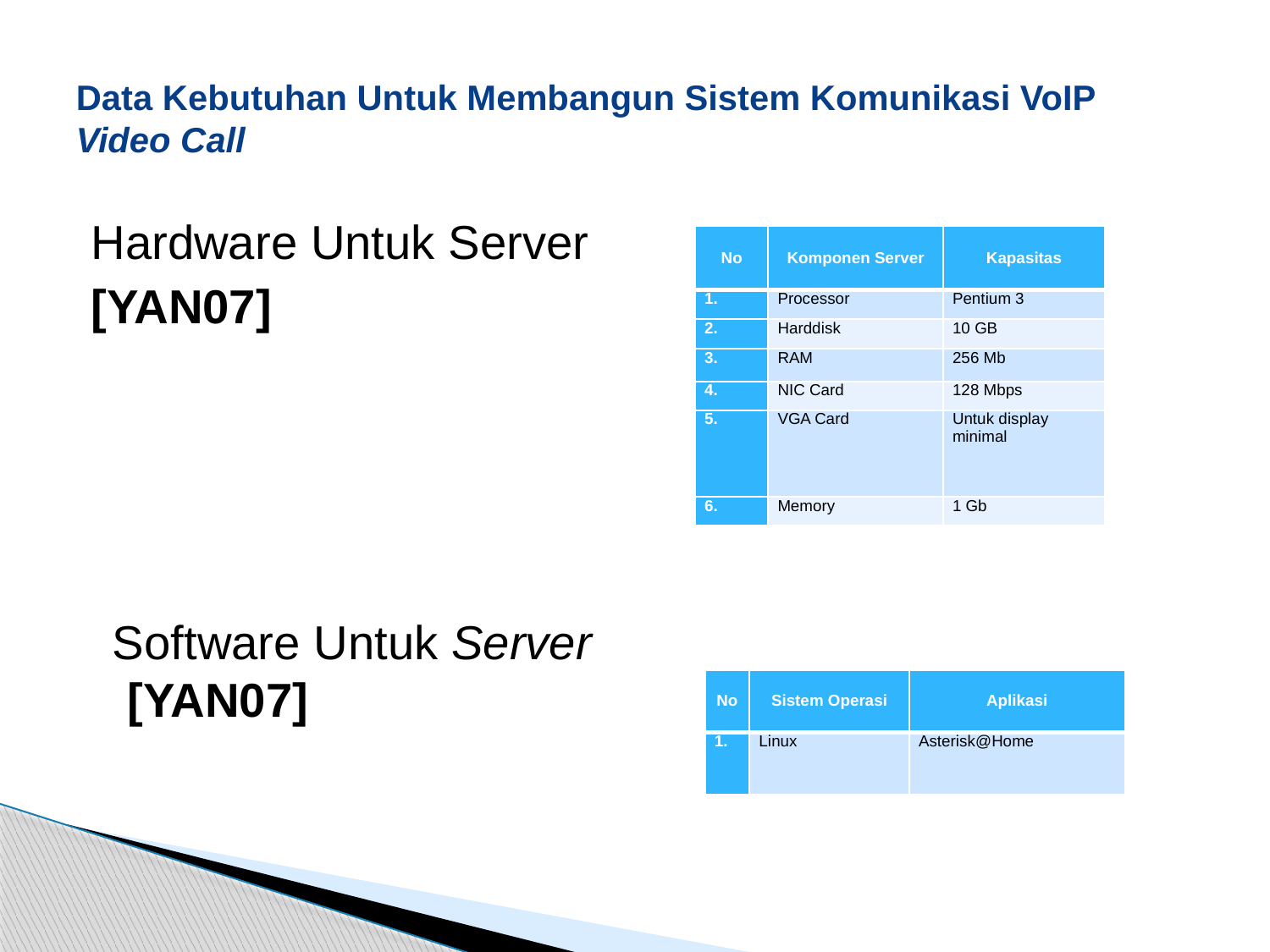

# Data Kebutuhan Untuk Membangun Sistem Komunikasi VoIP Video Call
Hardware Untuk Server
[YAN07]

| No | Komponen Server | Kapasitas |
| --- | --- | --- |
| 1. | Processor | Pentium 3 |
| 2. | Harddisk | 10 GB |
| 3. | RAM | 256 Mb |
| 4. | NIC Card | 128 Mbps |
| 5. | VGA Card | Untuk display minimal |
| 6. | Memory | 1 Gb |
Software Untuk Server
[YAN07]
| No | Sistem Operasi | Aplikasi |
| --- | --- | --- |
| 1. | Linux | Asterisk@Home |